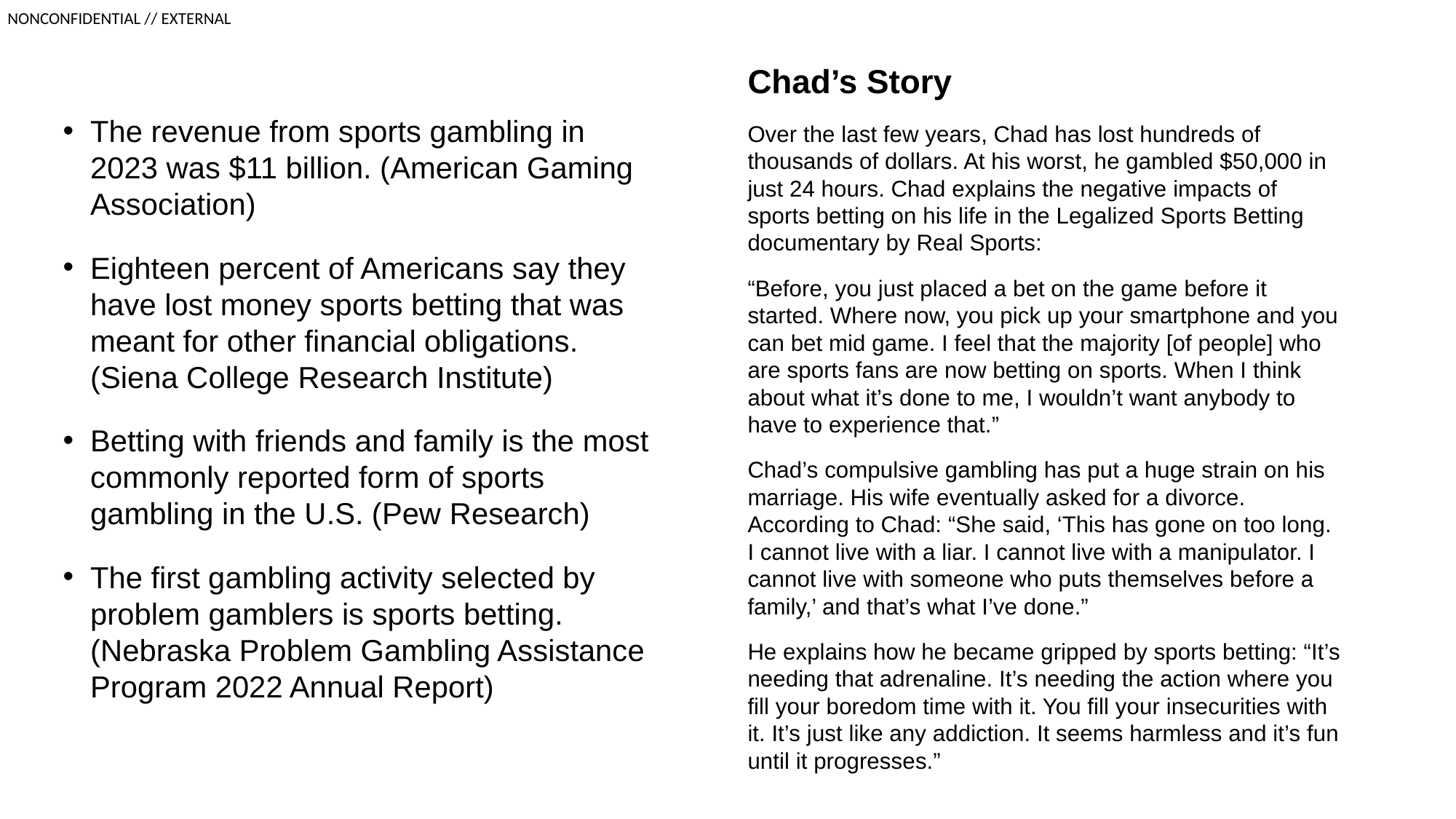

Chad’s Story
Over the last few years, Chad has lost hundreds of thousands of dollars. At his worst, he gambled $50,000 in just 24 hours. Chad explains the negative impacts of sports betting on his life in the Legalized Sports Betting documentary by Real Sports:
“Before, you just placed a bet on the game before it started. Where now, you pick up your smartphone and you can bet mid game. I feel that the majority [of people] who are sports fans are now betting on sports. When I think about what it’s done to me, I wouldn’t want anybody to have to experience that.”
Chad’s compulsive gambling has put a huge strain on his marriage. His wife eventually asked for a divorce. According to Chad: “She said, ‘This has gone on too long. I cannot live with a liar. I cannot live with a manipulator. I cannot live with someone who puts themselves before a family,’ and that’s what I’ve done.”
He explains how he became gripped by sports betting: “It’s needing that adrenaline. It’s needing the action where you fill your boredom time with it. You fill your insecurities with it. It’s just like any addiction. It seems harmless and it’s fun until it progresses.”

The revenue from sports gambling in 2023 was $11 billion. (American Gaming Association)
Eighteen percent of Americans say they have lost money sports betting that was meant for other financial obligations. (Siena College Research Institute)
Betting with friends and family is the most commonly reported form of sports gambling in the U.S. (Pew Research)
The first gambling activity selected by problem gamblers is sports betting. (Nebraska Problem Gambling Assistance Program 2022 Annual Report)